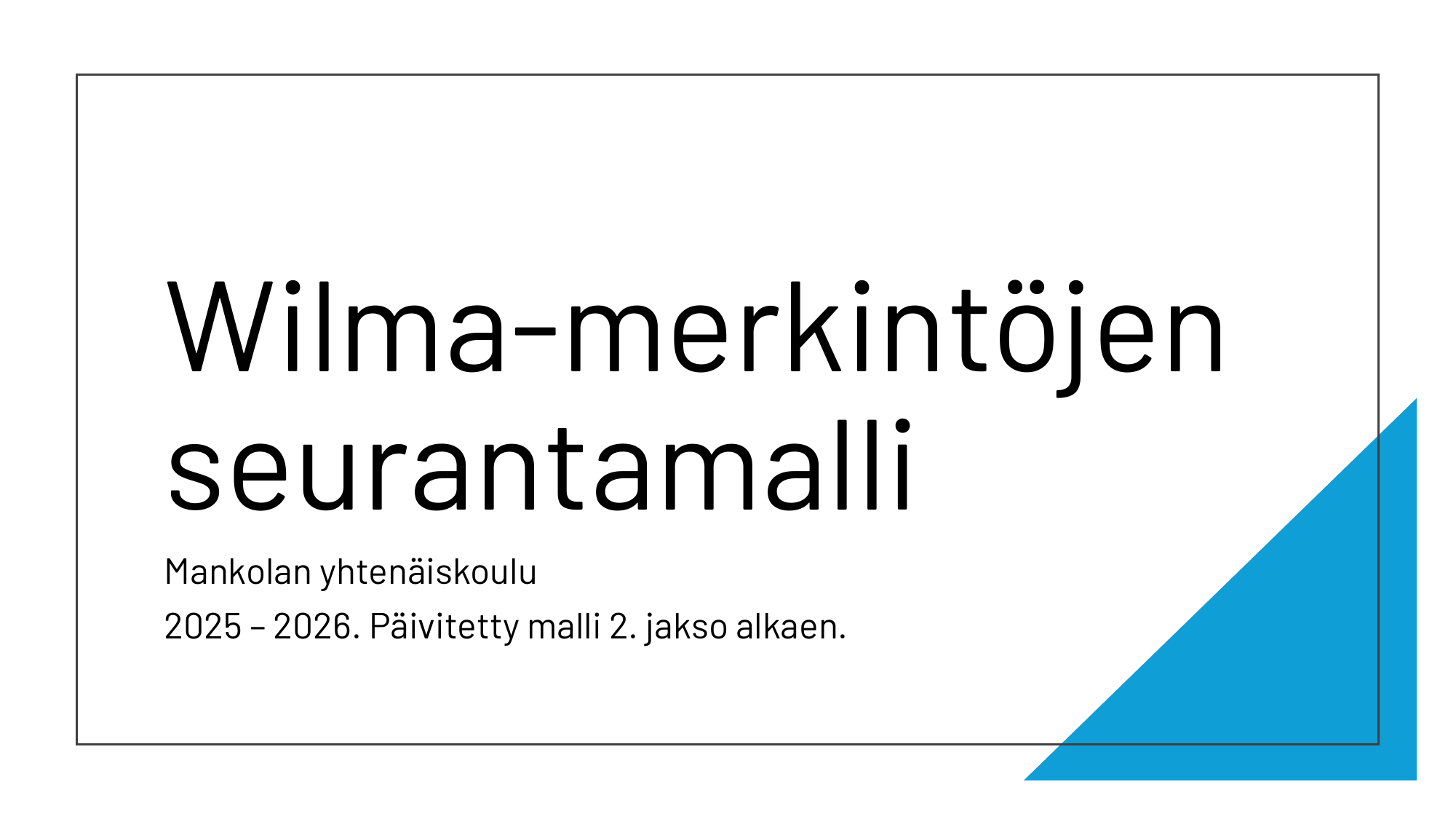

# Wilma-merkintöjen seurantamalli

Mankolan yhtenäiskoulu
2025 – 2026. Päivitetty malli 2. jakso alkaen.